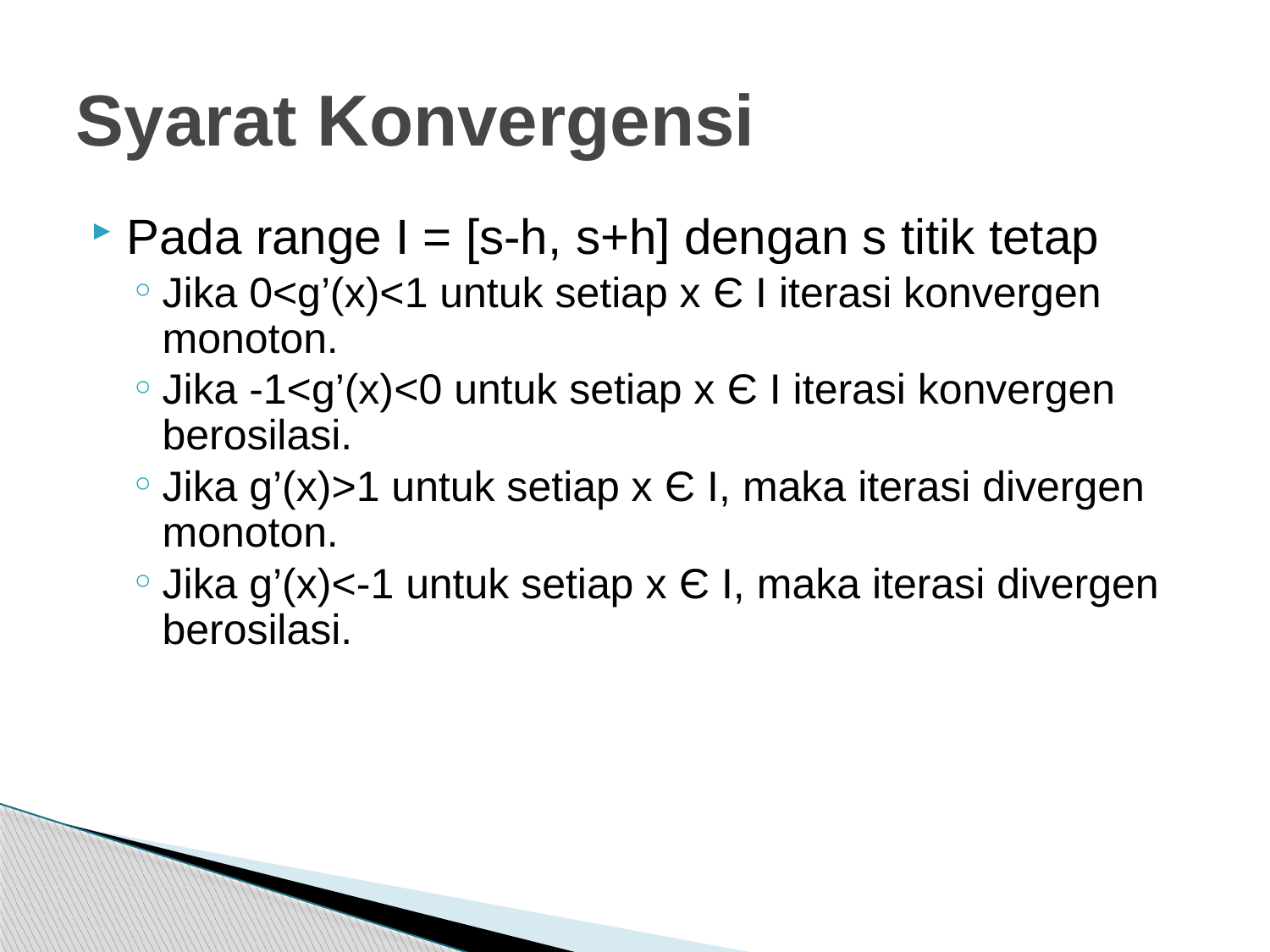

# Syarat Konvergensi
Pada range I = [s-h, s+h] dengan s titik tetap
Jika 0<g’(x)<1 untuk setiap x Є I iterasi konvergen monoton.
Jika -1<g’(x)<0 untuk setiap x Є I iterasi konvergen berosilasi.
Jika g’(x)>1 untuk setiap x Є I, maka iterasi divergen monoton.
Jika g’(x)<-1 untuk setiap x Є I, maka iterasi divergen berosilasi.